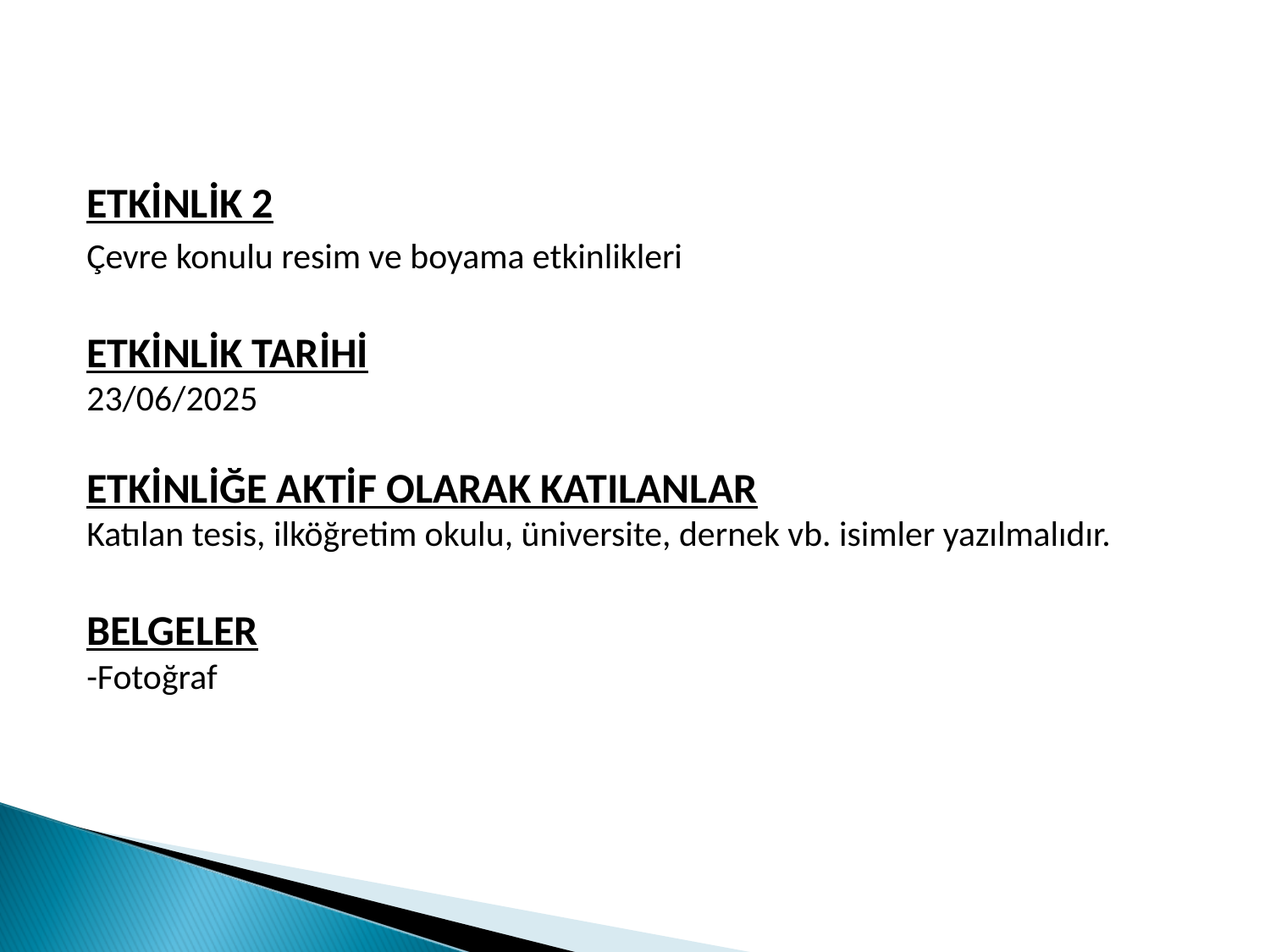

ETKİNLİK 2
Çevre konulu resim ve boyama etkinlikleri

ETKİNLİK TARİHİ
23/06/2025

ETKİNLİĞE AKTİF OLARAK KATILANLAR
Katılan tesis, ilköğretim okulu, üniversite, dernek vb. isimler yazılmalıdır.

BELGELER
-Fotoğraf